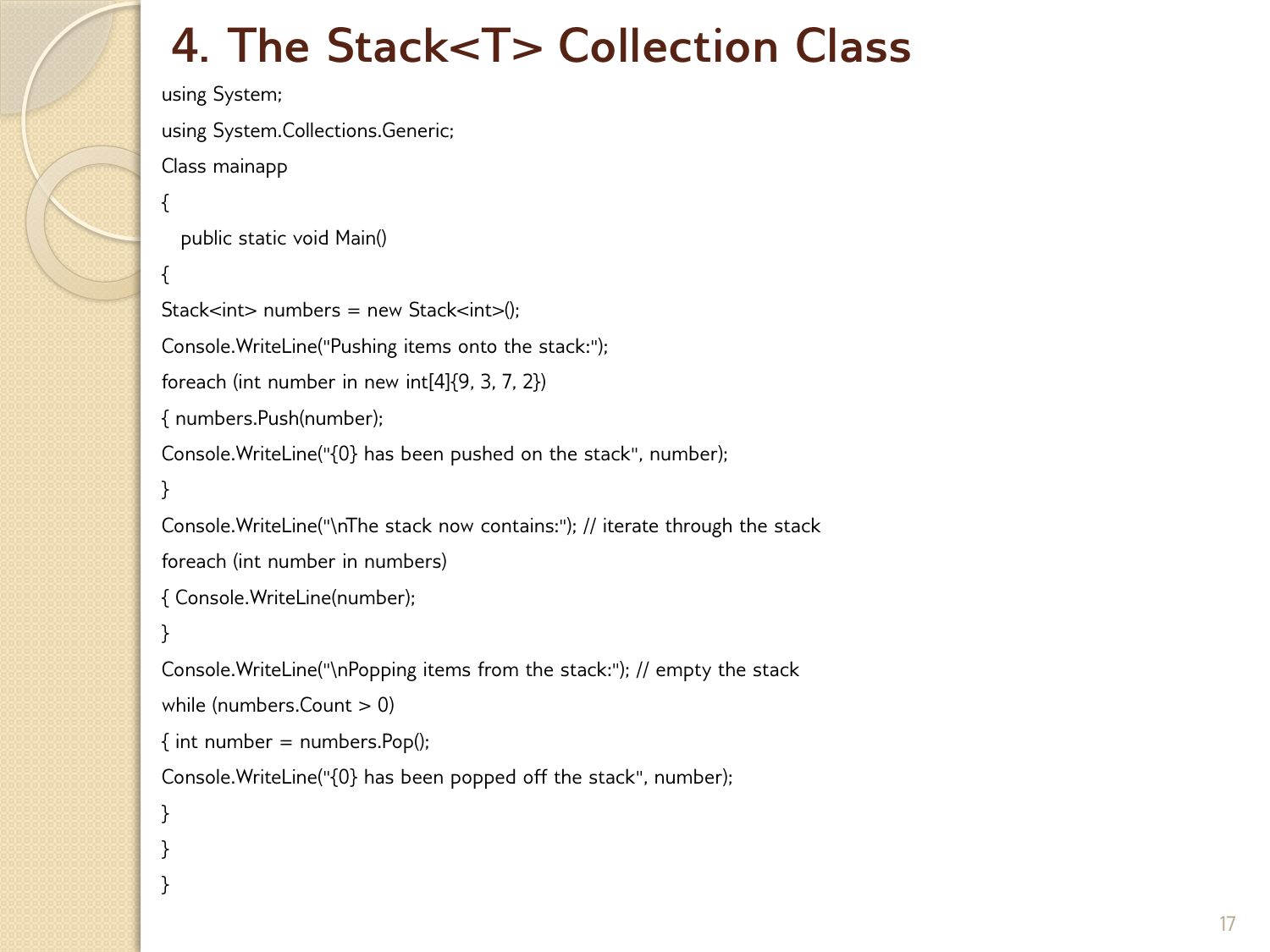

# 4. The Stack<T> Collection Class
using System;
using System.Collections.Generic;
Class mainapp
{
   public static void Main()
{
Stack<int> numbers = new Stack<int>();
Console.WriteLine("Pushing items onto the stack:");
foreach (int number in new int[4]{9, 3, 7, 2})
{ numbers.Push(number);
Console.WriteLine("{0} has been pushed on the stack", number);
}
Console.WriteLine("\nThe stack now contains:"); // iterate through the stack
foreach (int number in numbers)
{ Console.WriteLine(number);
}
Console.WriteLine("\nPopping items from the stack:"); // empty the stack
while (numbers.Count > 0)
{ int number = numbers.Pop();
Console.WriteLine("{0} has been popped off the stack", number);
}
}
}
17